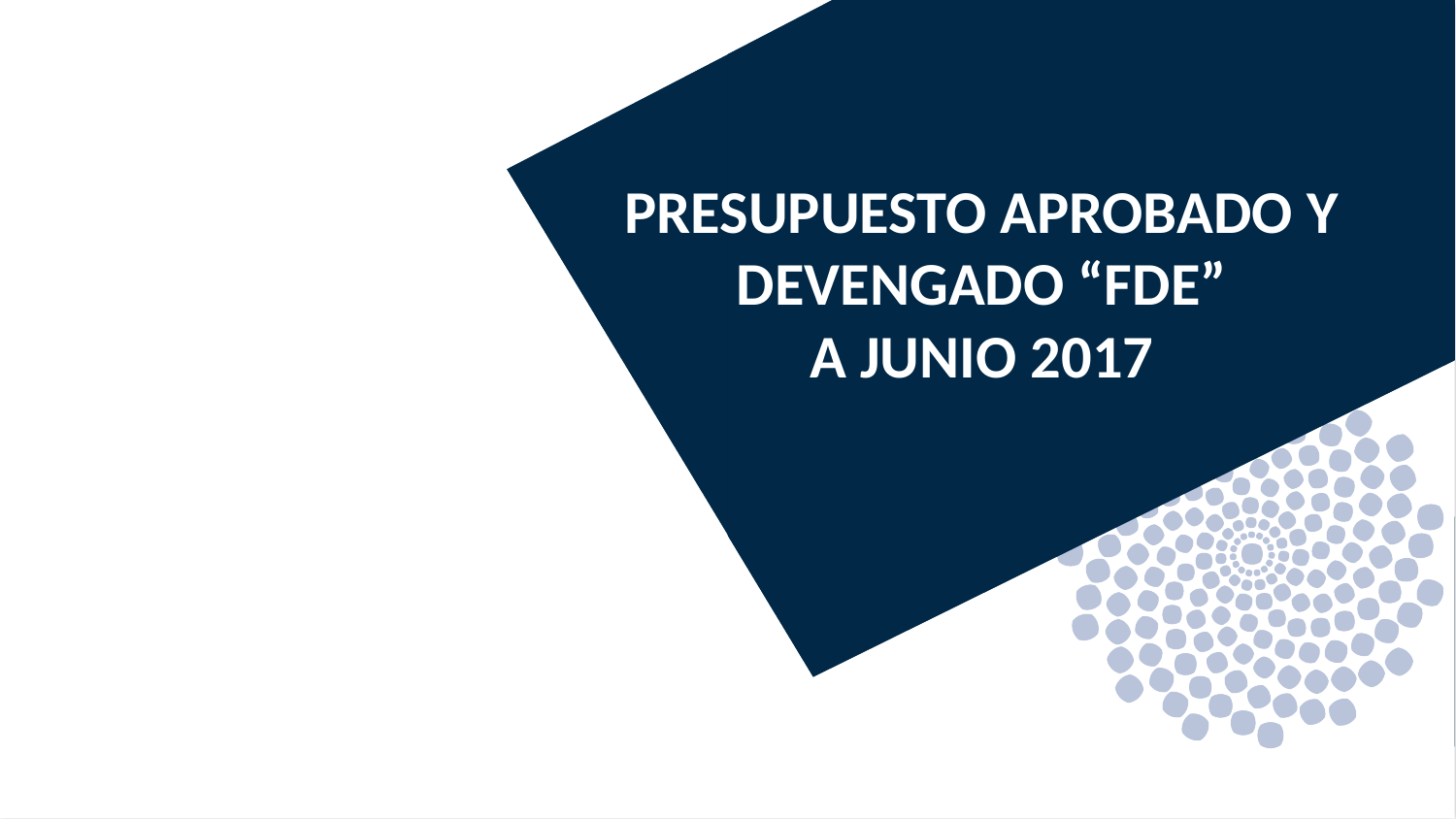

# PRESUPUESTO APROBADO Y DEVENGADO “FDE” A JUNIO 2017